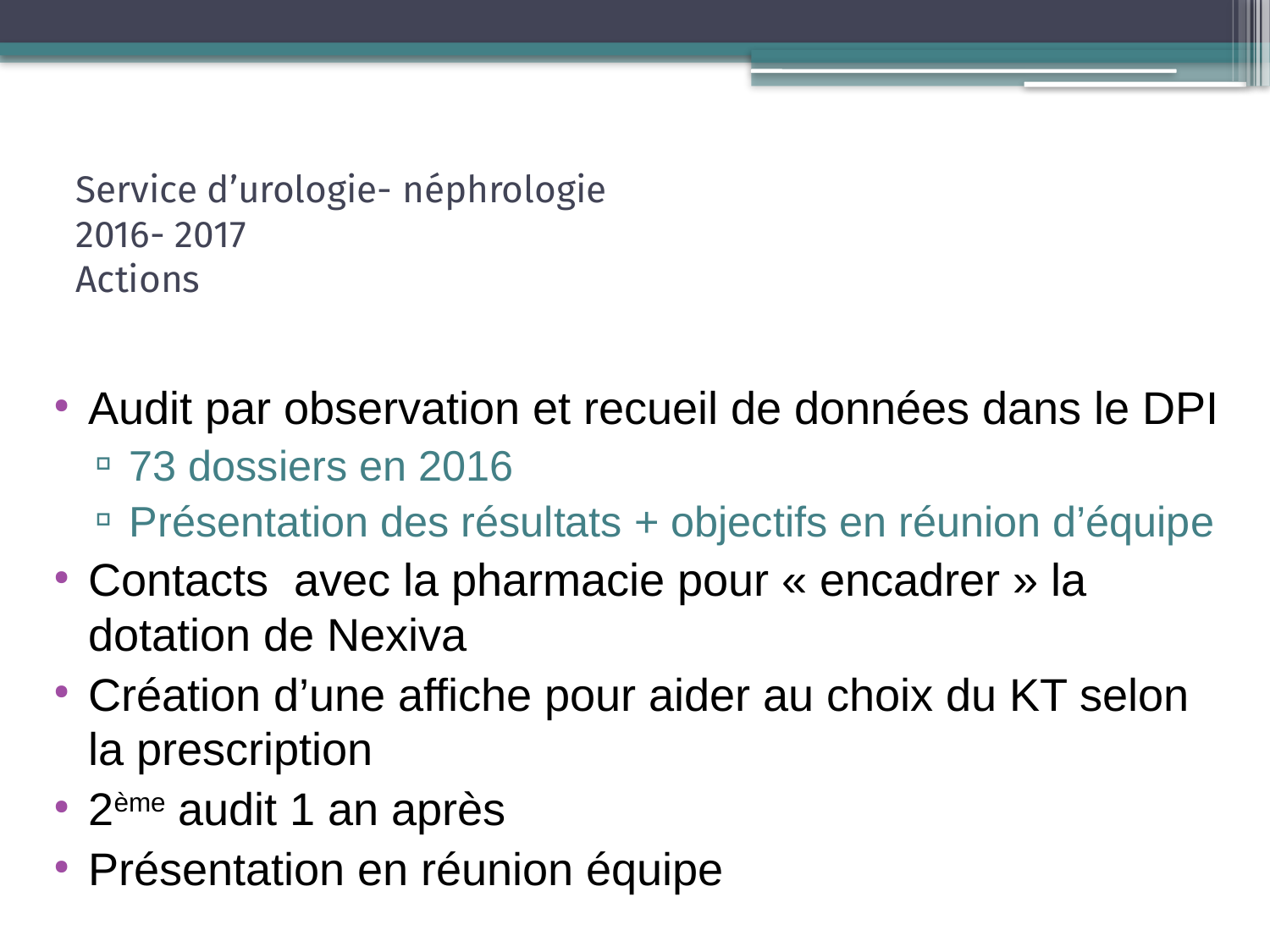

# Service d’urologie- néphrologie 2016- 2017 Actions

Audit par observation et recueil de données dans le DPI
73 dossiers en 2016
Présentation des résultats + objectifs en réunion d’équipe
Contacts  avec la pharmacie pour « encadrer » la dotation de Nexiva
Création d’une affiche pour aider au choix du KT selon la prescription
2ème audit 1 an après
Présentation en réunion équipe